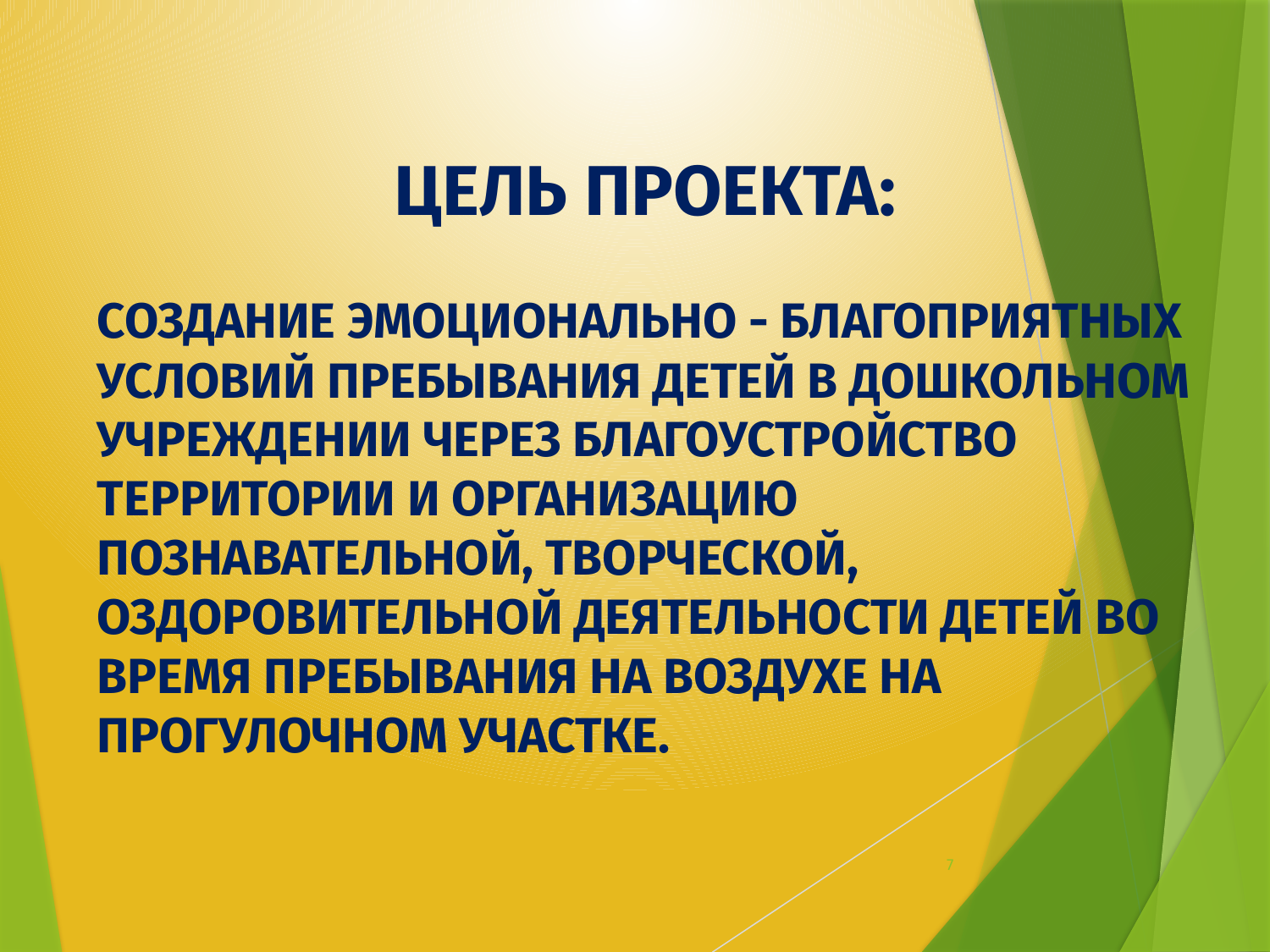

Цель проекта:

Создание эмоционально - благоприятных условий пребывания детей в дошкольном учреждении через благоустройство территории и организацию познавательной, творческой, оздоровительной деятельности детей во время пребывания на воздухе на прогулочном участке.
7